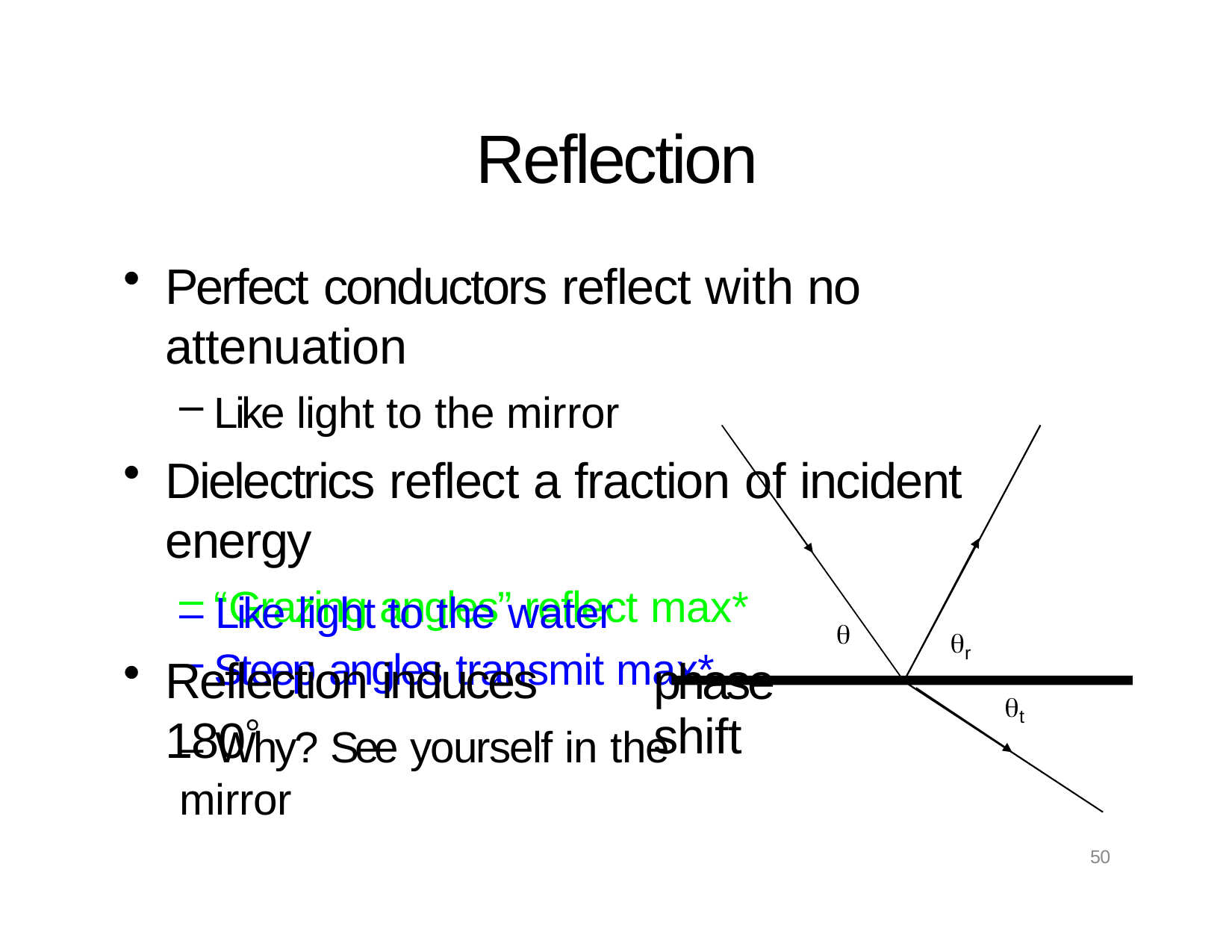

# Reflection
Perfect conductors reflect with no attenuation
Like light to the mirror
Dielectrics reflect a fraction of incident energy
“Grazing angles” reflect max*
Steep angles transmit max*

– Like light to the water
Reflection induces 180°
θ
θ
r
phase shift
θ
t
– Why? See yourself in the mirror
50